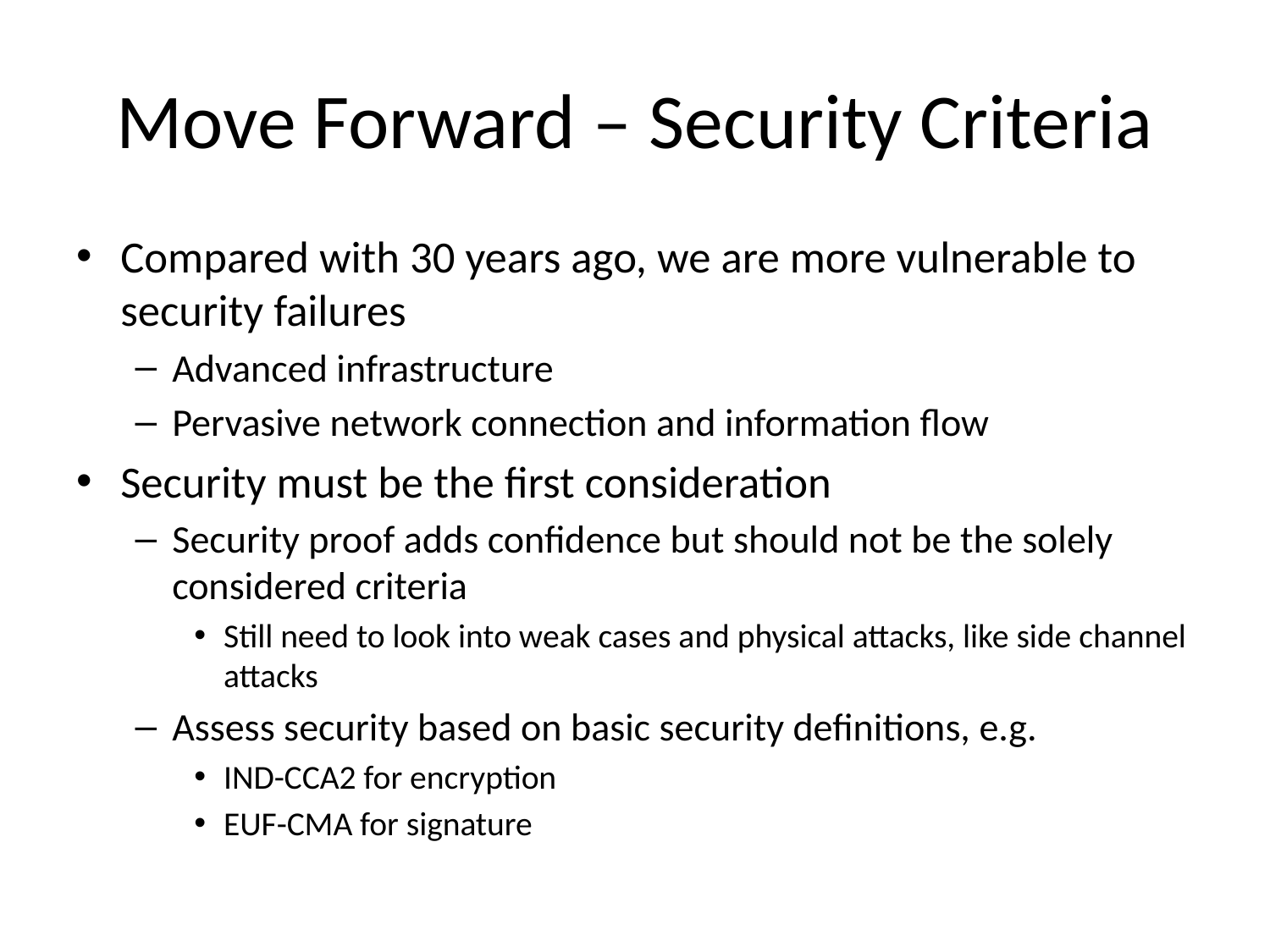

# Move Forward – Security Criteria
Compared with 30 years ago, we are more vulnerable to security failures
Advanced infrastructure
Pervasive network connection and information flow
Security must be the first consideration
Security proof adds confidence but should not be the solely considered criteria
Still need to look into weak cases and physical attacks, like side channel attacks
Assess security based on basic security definitions, e.g.
IND-CCA2 for encryption
EUF-CMA for signature